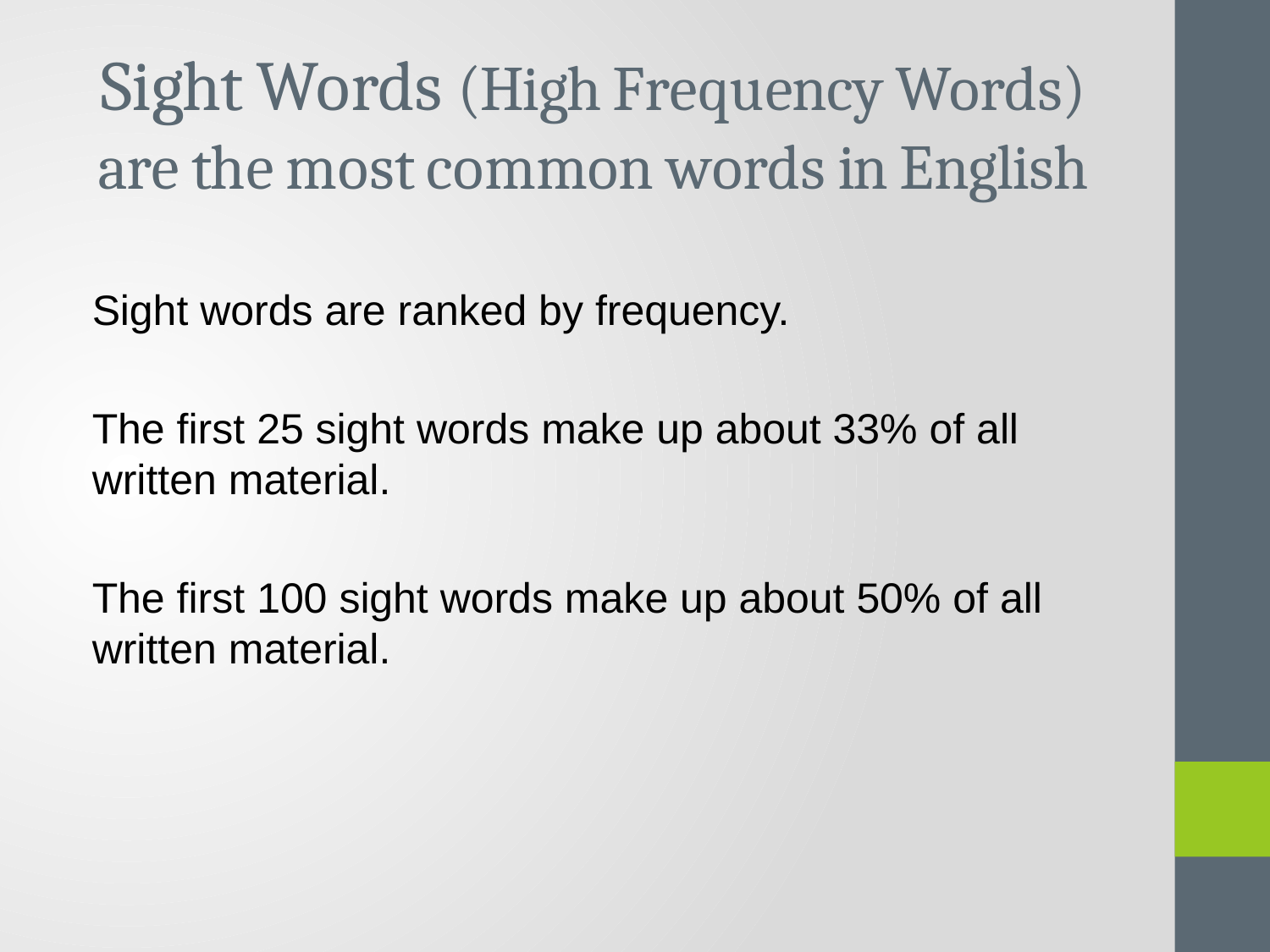

# Sight Words (High Frequency Words) are the most common words in English

Sight words are ranked by frequency.

The first 25 sight words make up about 33% of all written material.

The first 100 sight words make up about 50% of all written material.